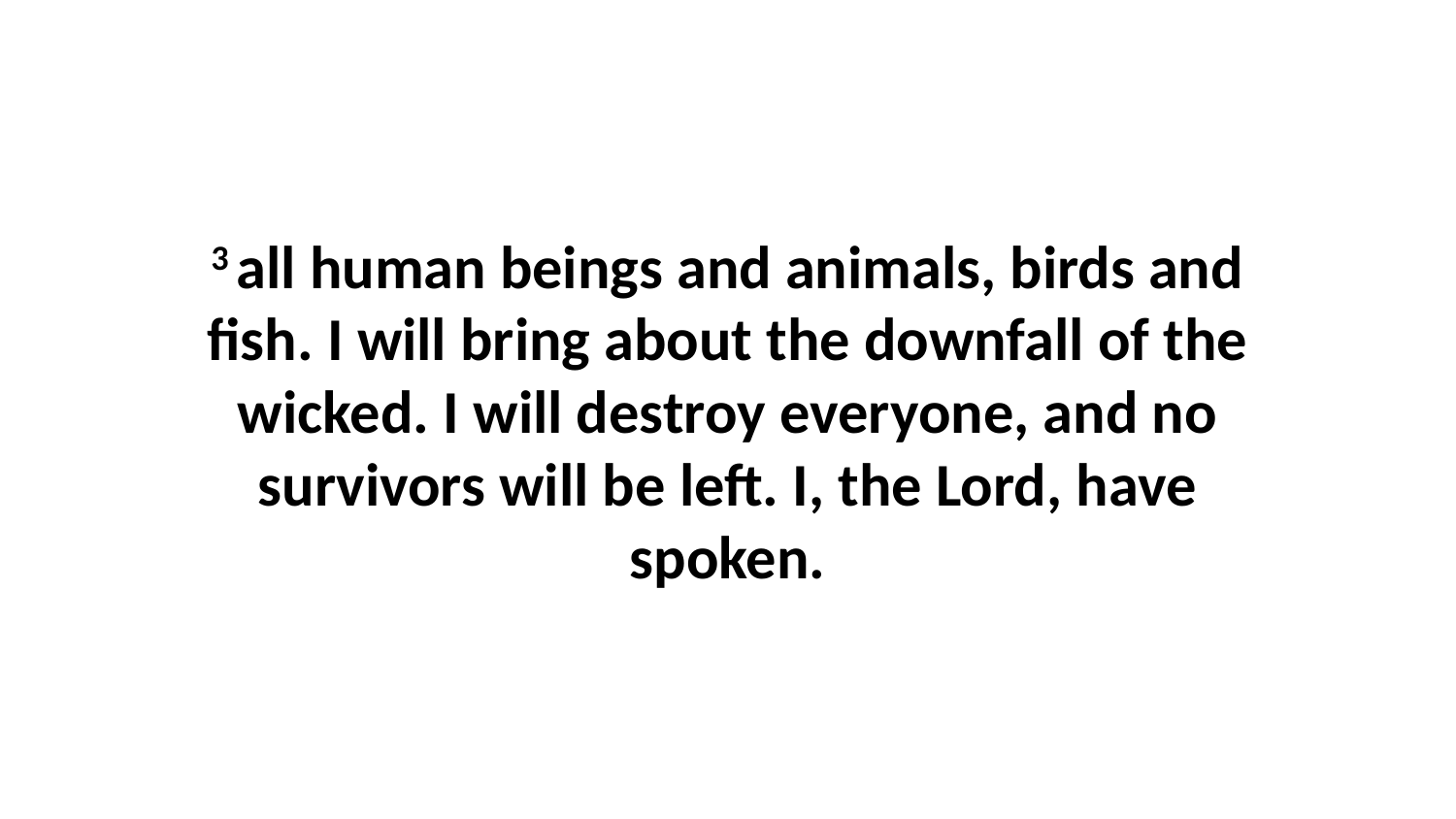

3 all human beings and animals, birds and fish. I will bring about the downfall of the wicked. I will destroy everyone, and no survivors will be left. I, the Lord, have spoken.